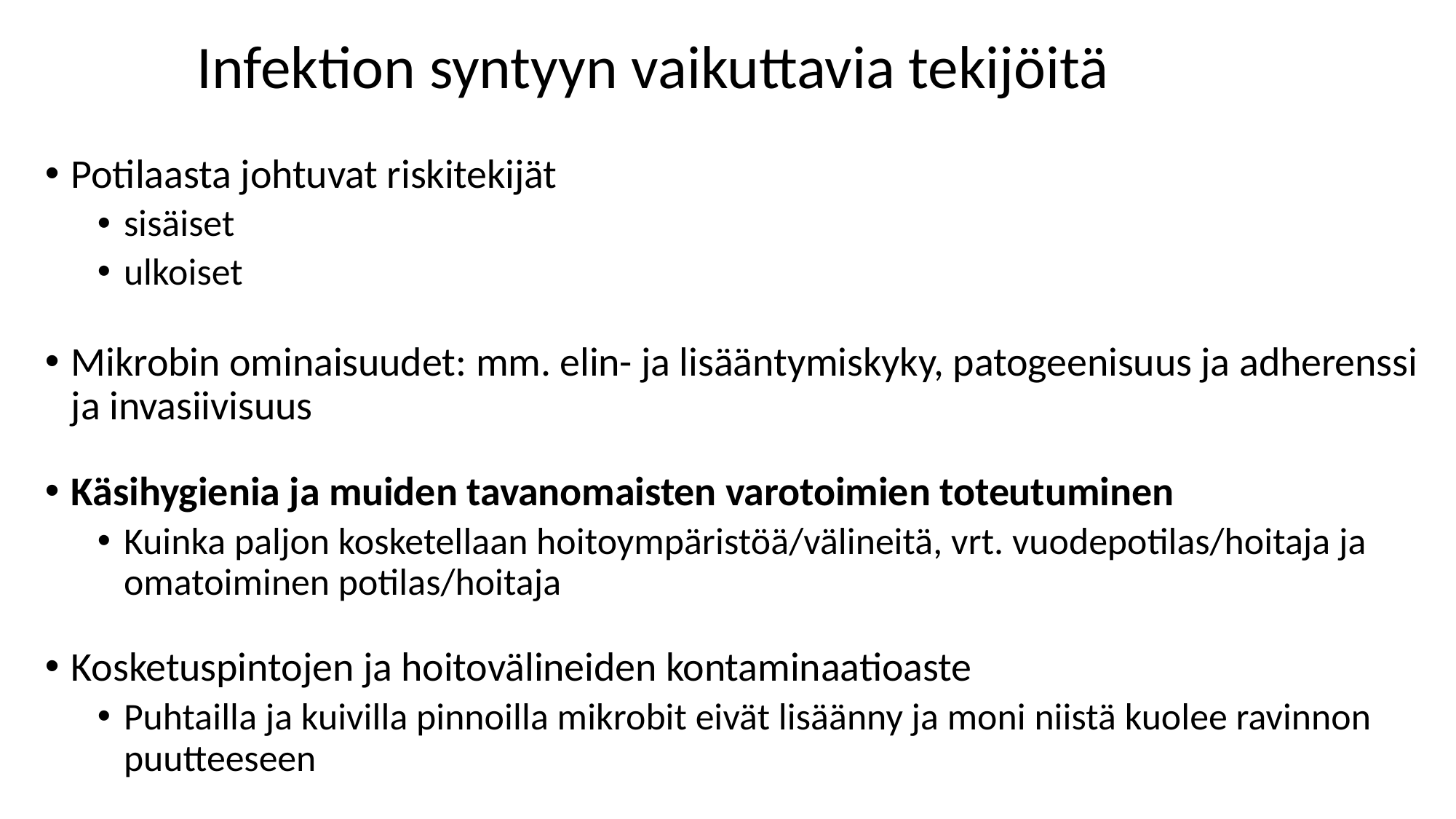

# Infektion syntyyn vaikuttavia tekijöitä

Potilaasta johtuvat riskitekijät
sisäiset
ulkoiset

Mikrobin ominaisuudet: mm. elin- ja lisääntymiskyky, patogeenisuus ja adherenssi ja invasiivisuus

Käsihygienia ja muiden tavanomaisten varotoimien toteutuminen
Kuinka paljon kosketellaan hoitoympäristöä/välineitä, vrt. vuodepotilas/hoitaja ja omatoiminen potilas/hoitaja

Kosketuspintojen ja hoitovälineiden kontaminaatioaste
Puhtailla ja kuivilla pinnoilla mikrobit eivät lisäänny ja moni niistä kuolee ravinnon puutteeseen